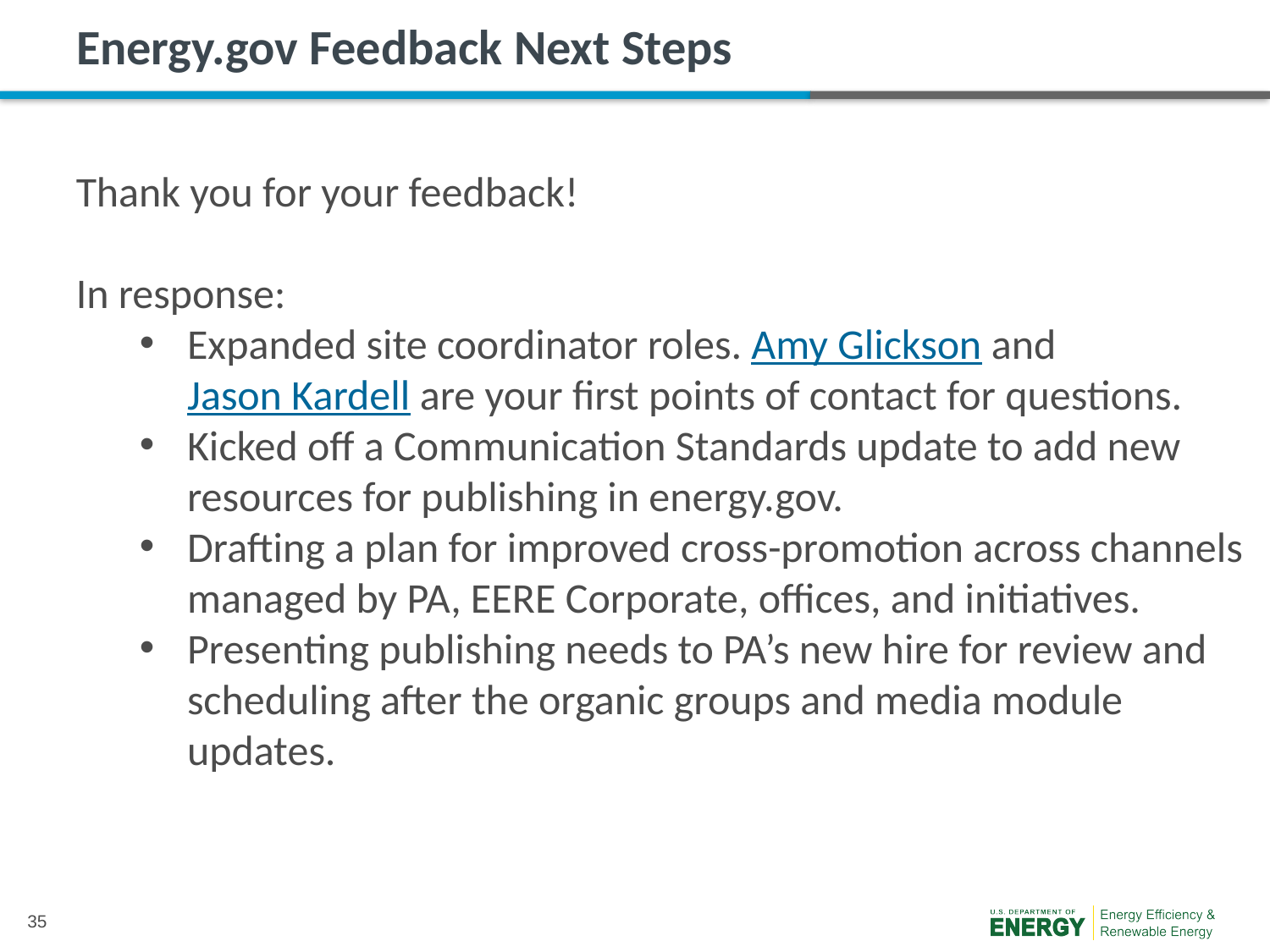

# Energy.gov Feedback Next Steps
Thank you for your feedback!

In response:
Expanded site coordinator roles. Amy Glickson and Jason Kardell are your first points of contact for questions.
Kicked off a Communication Standards update to add new resources for publishing in energy.gov.
Drafting a plan for improved cross-promotion across channels managed by PA, EERE Corporate, offices, and initiatives.
Presenting publishing needs to PA’s new hire for review and scheduling after the organic groups and media module updates.